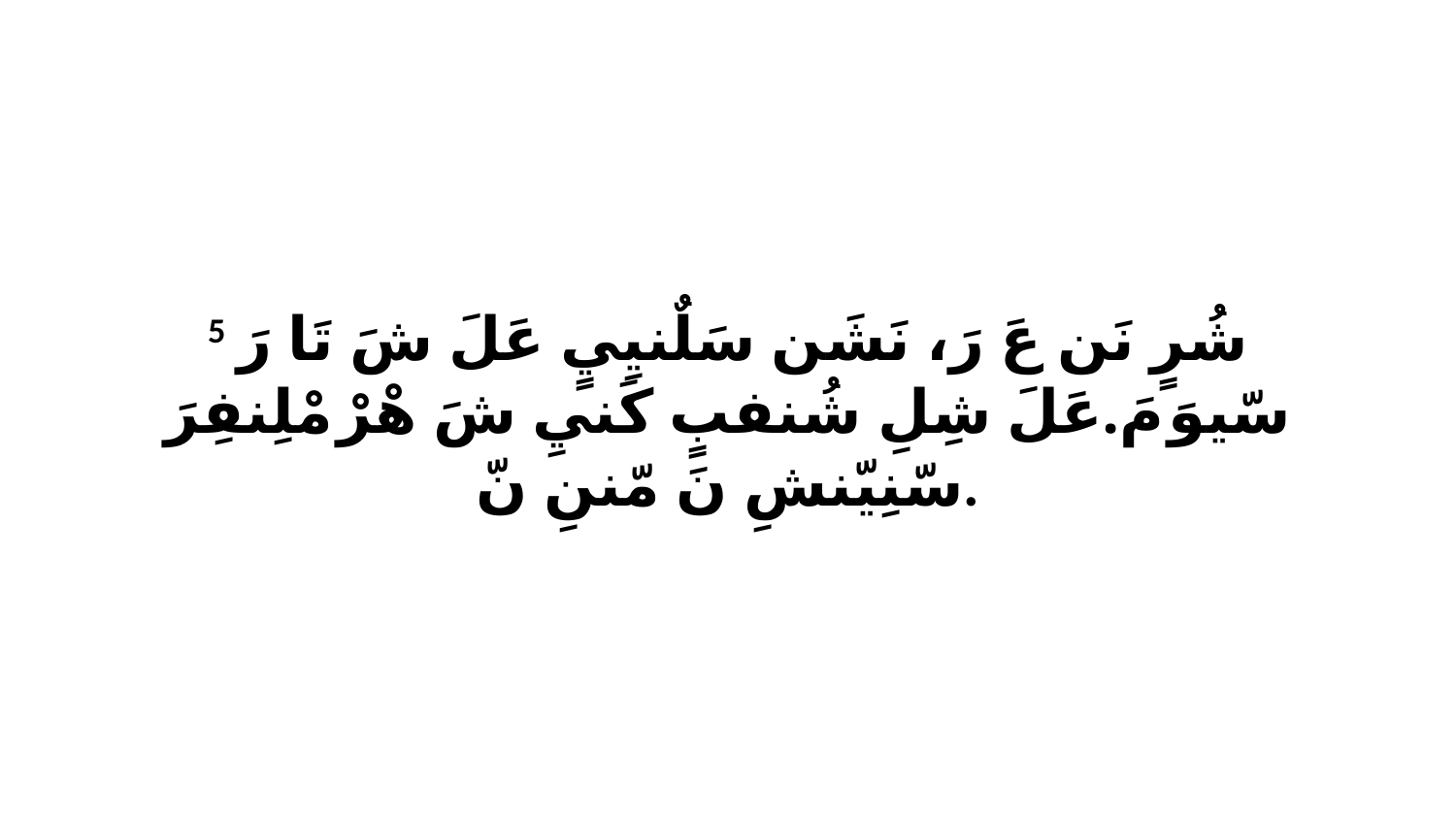

5 شُرٍ نَن عَ رَ، نَشَن سَلٌنيِيٍ عَلَ شَ تَا رَ سّيوَ مَ.عَلَ شِلِ شُنفبٍ كَنيِ شَ هْرْ مْلِنفِرَ سّنِيّنشِ نَ مّننِ نّ.